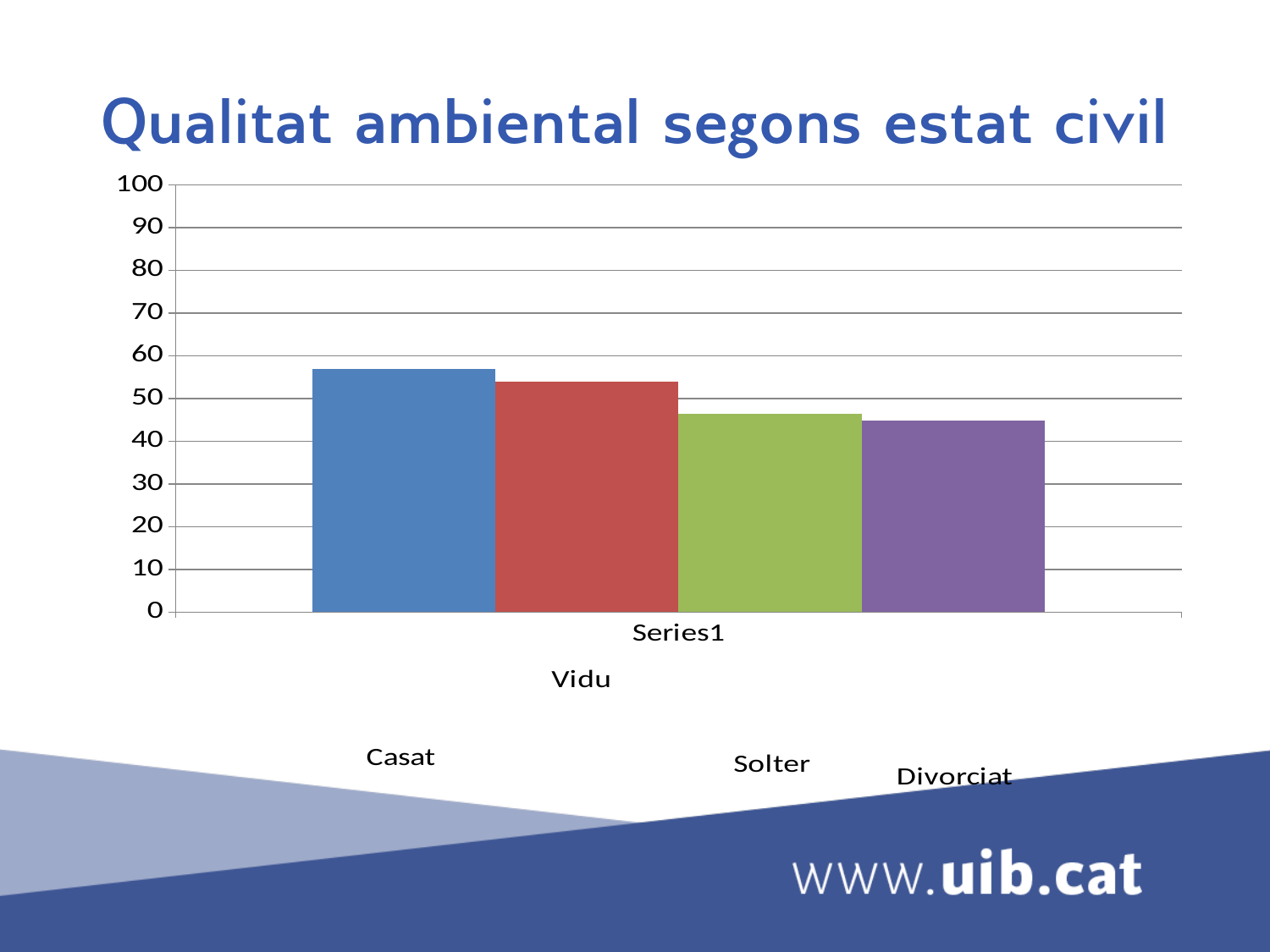

# Qualitat ambiental segons estat civil

### Chart

| Category | Casat | Vidu | Solter | Divorciat |
|---|---|---|---|---|
|  | 57.0 | 54.0 | 46.5 | 44.8 |